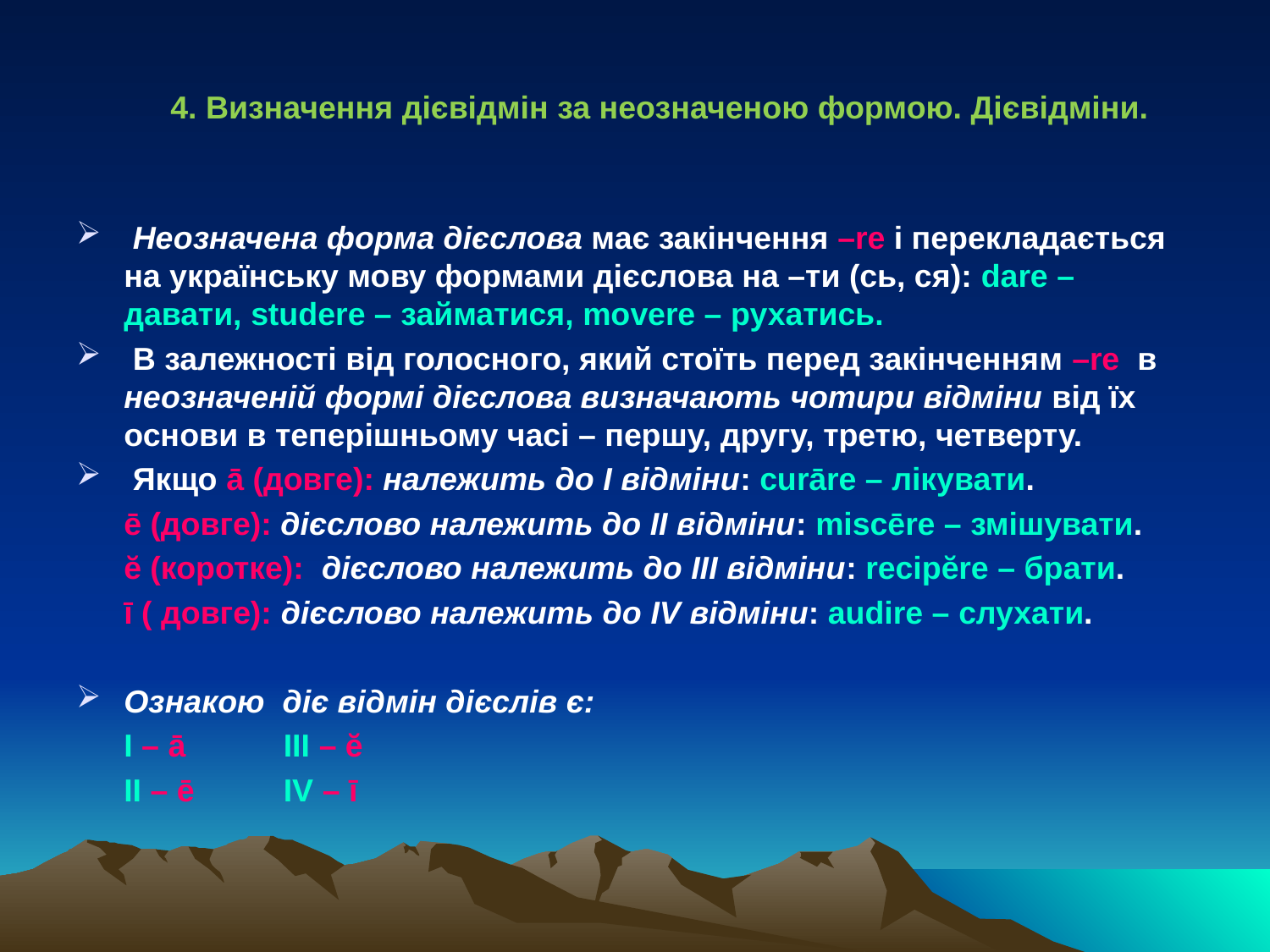

4. Визначення дієвідмін за неозначеною формою. Дієвідміни.
 Неозначена форма дієслова має закінчення –re і перекладається на українську мову формами дієслова на –ти (сь, ся): dare – давати, studere – займатися, movere – рухатись.
 В залежності від голосного, який стоїть перед закінченням –re  в неозначеній формі дієслова визначають чотири відміни від їх основи в теперішньому часі – першу, другу, третю, четверту.
 Якщо ā (довге): належить до І відміни: curāre – лікувати.
	ē (довге): дієслово належить до ІІ відміни: miscēre – змішувати.
	ĕ (коротке):  дієслово належить до ІІІ відміни: recipĕre – брати.
	ī ( довге): дієслово належить до IV відміни: audire – слухати.

Ознакою  діє відмін дієслів є:
	І – ā           ІІІ – ĕ
	ІІ – ē          IV – ī